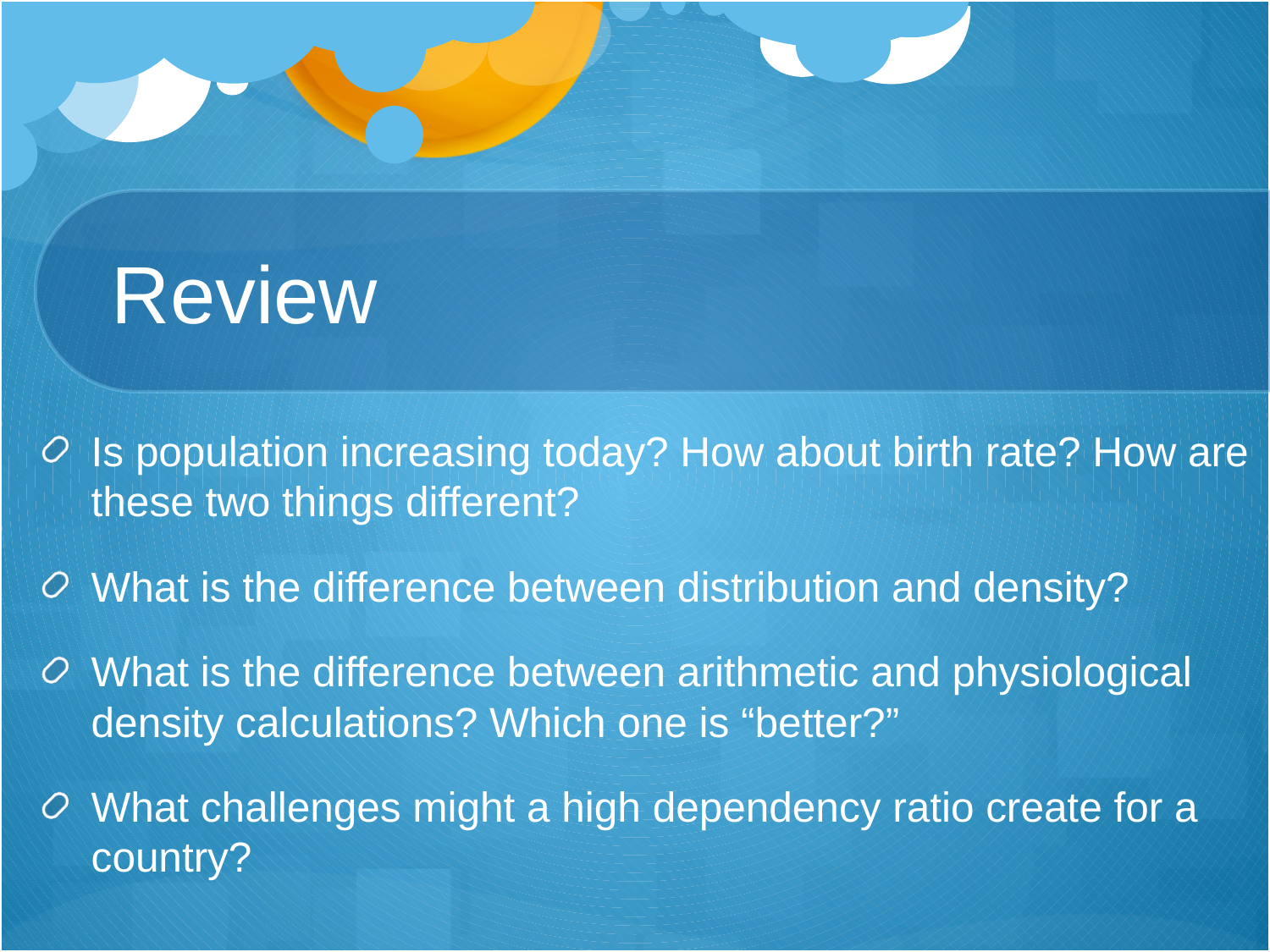

# Review
Is population increasing today? How about birth rate? How are these two things different?
What is the difference between distribution and density?
What is the difference between arithmetic and physiological density calculations? Which one is “better?”
What challenges might a high dependency ratio create for a country?